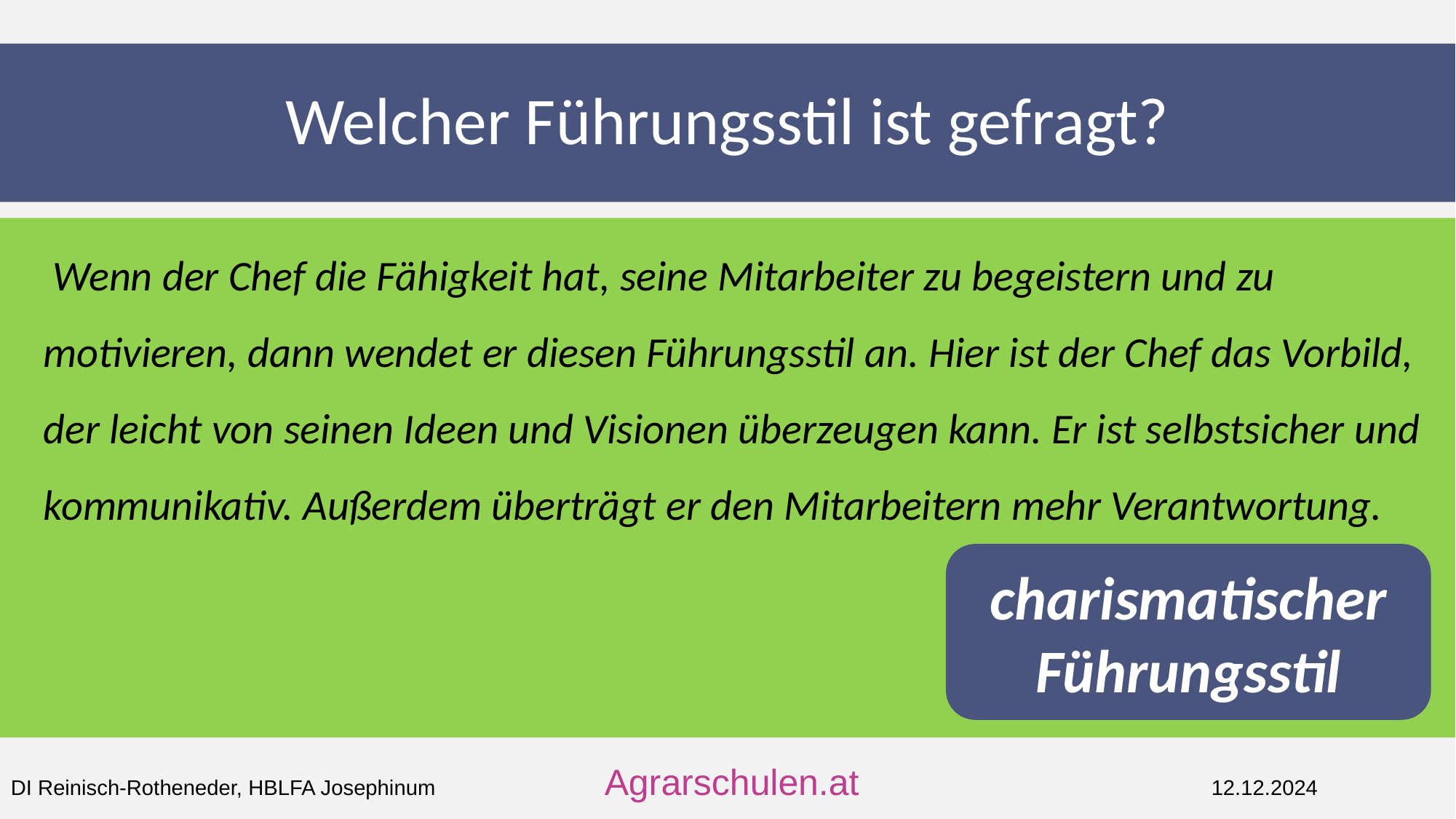

# Welcher Führungsstil ist gefragt?
 Wenn der Chef die Fähigkeit hat, seine Mitarbeiter zu begeistern und zu motivieren, dann wendet er diesen Führungsstil an. Hier ist der Chef das Vorbild, der leicht von seinen Ideen und Visionen überzeugen kann. Er ist selbstsicher und kommunikativ. Außerdem überträgt er den Mitarbeitern mehr Verantwortung.
charismatischer Führungsstil
DI Reinisch-Rotheneder, HBLFA Josephinum		        Agrarschulen.at  				12.12.2024